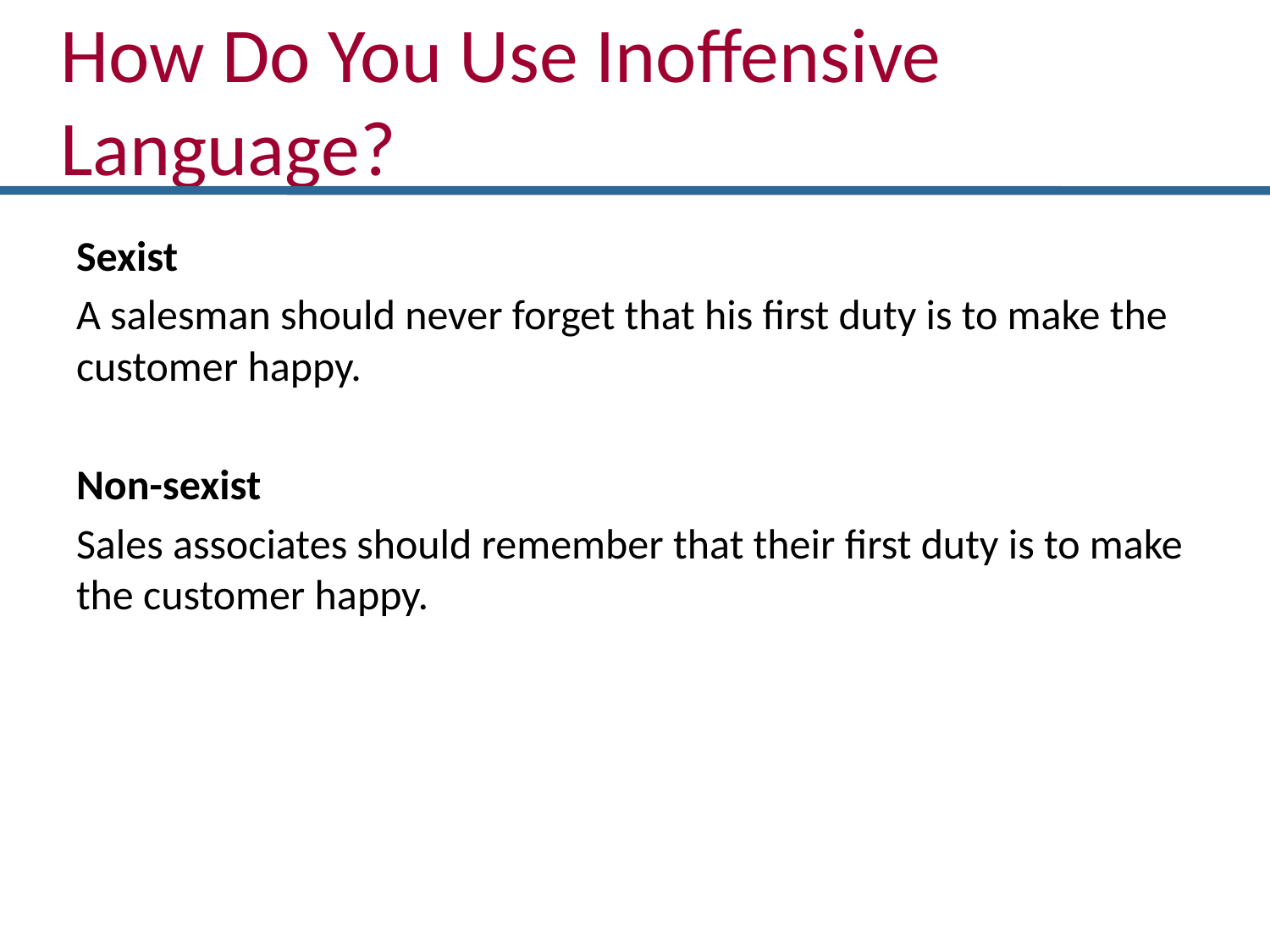

# How Do You Use Inoffensive Language?
Sexist
A salesman should never forget that his first duty is to make the customer happy.

Non-sexist
Sales associates should remember that their first duty is to make the customer happy.